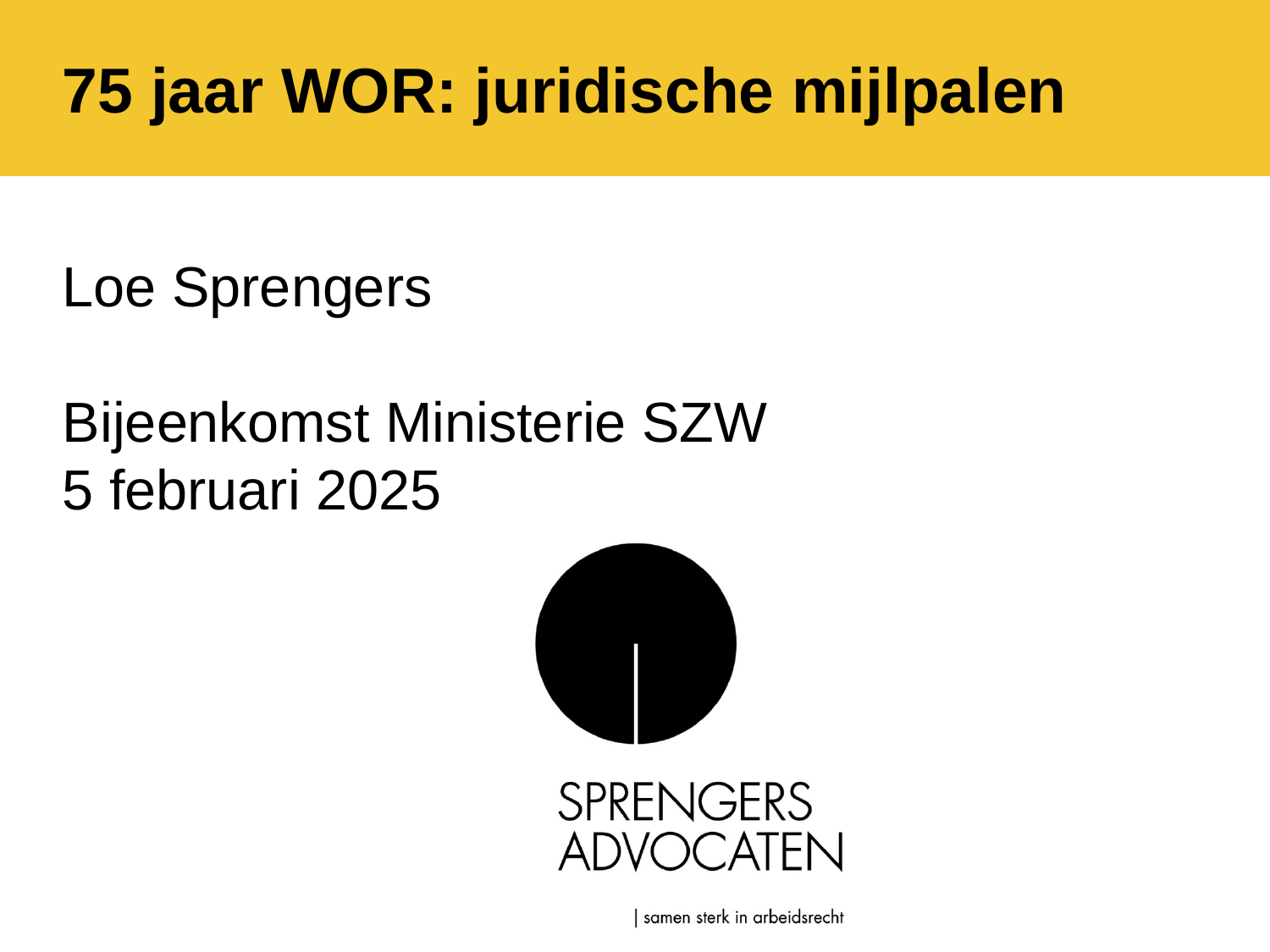

# 75 jaar WOR: juridische mijlpalen

Loe Sprengers

Bijeenkomst Ministerie SZW
5 februari 2025